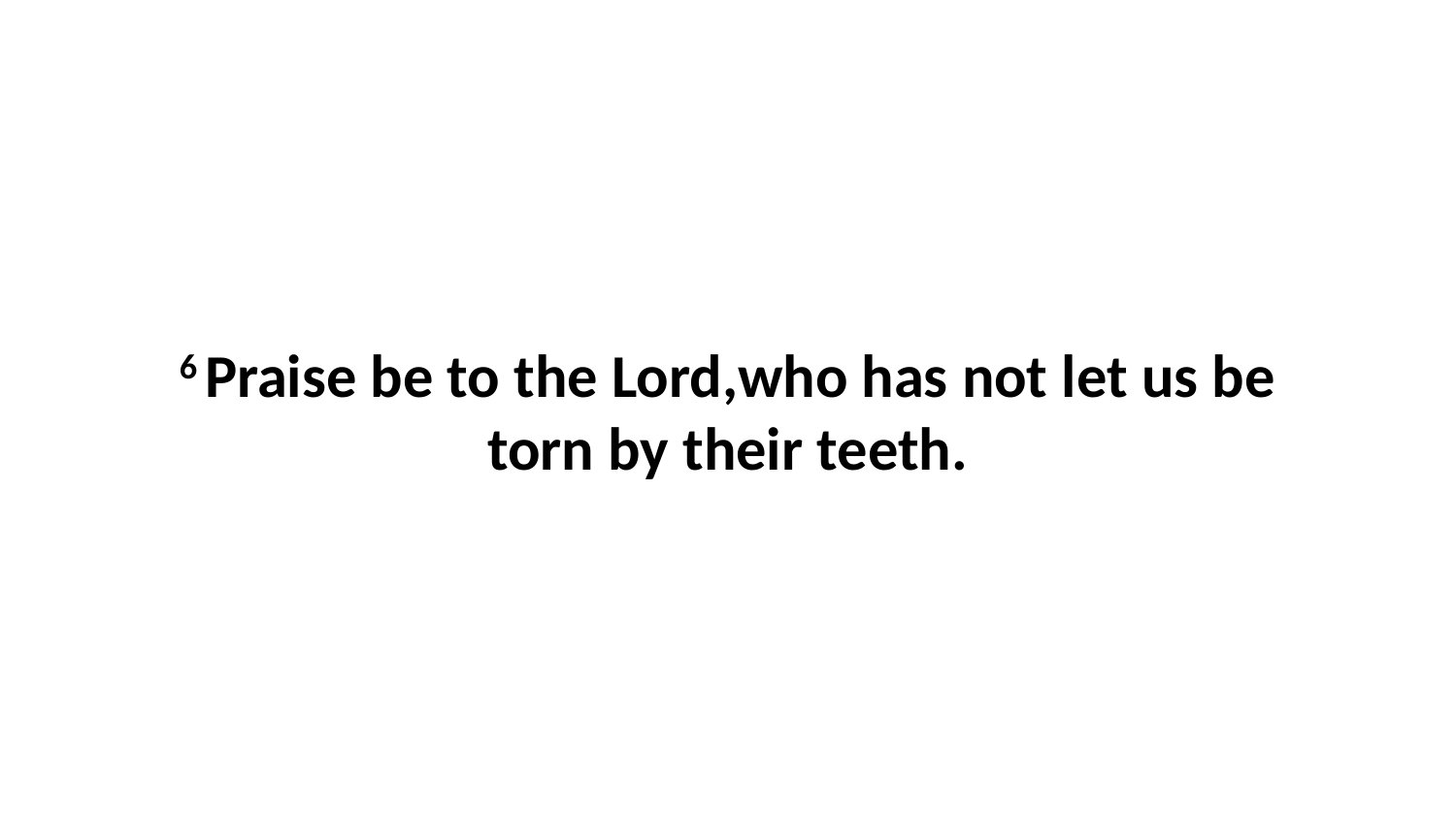

6 Praise be to the Lord,who has not let us be torn by their teeth.